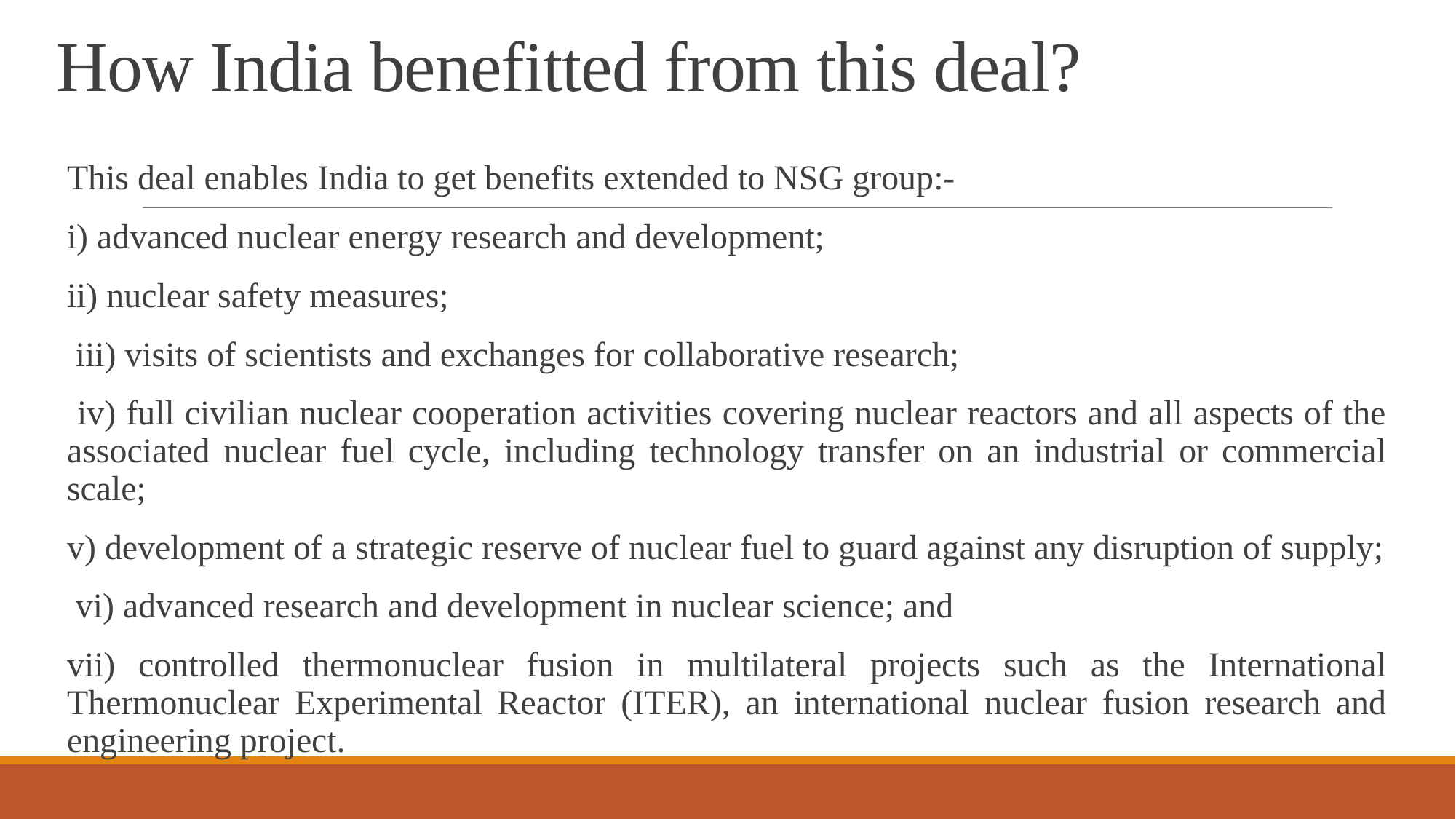

# How India benefitted from this deal?
This deal enables India to get benefits extended to NSG group:-
i) advanced nuclear energy research and development;
ii) nuclear safety measures;
 iii) visits of scientists and exchanges for collaborative research;
 iv) full civilian nuclear cooperation activities covering nuclear reactors and all aspects of the associated nuclear fuel cycle, including technology transfer on an industrial or commercial scale;
v) development of a strategic reserve of nuclear fuel to guard against any disruption of supply;
 vi) advanced research and development in nuclear science; and
vii) controlled thermonuclear fusion in multilateral projects such as the International Thermonuclear Experimental Reactor (ITER), an international nuclear fusion research and engineering project.